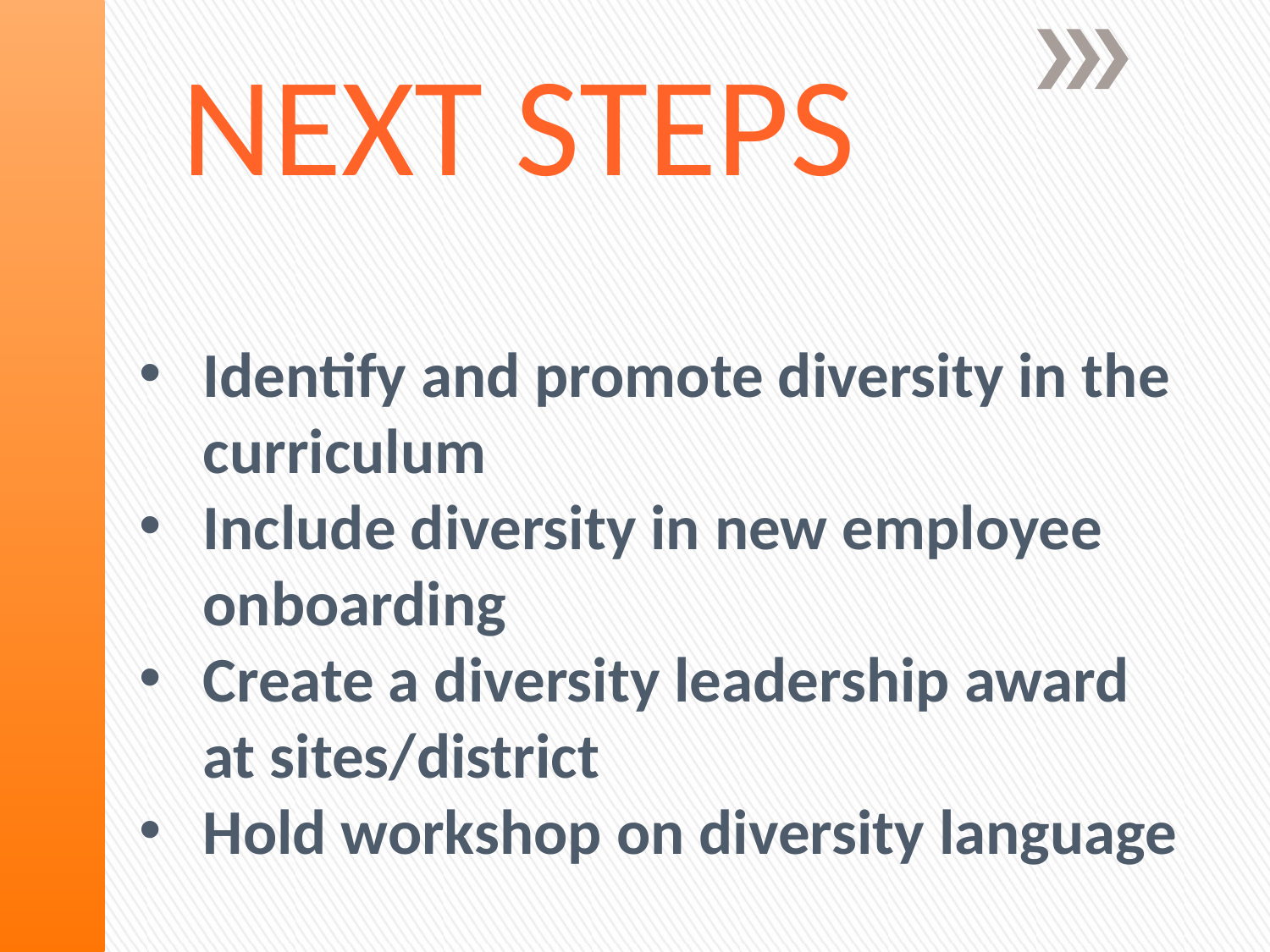

Next STEPS
#
Identify and promote diversity in the curriculum
Include diversity in new employee onboarding
Create a diversity leadership award at sites/district
Hold workshop on diversity language